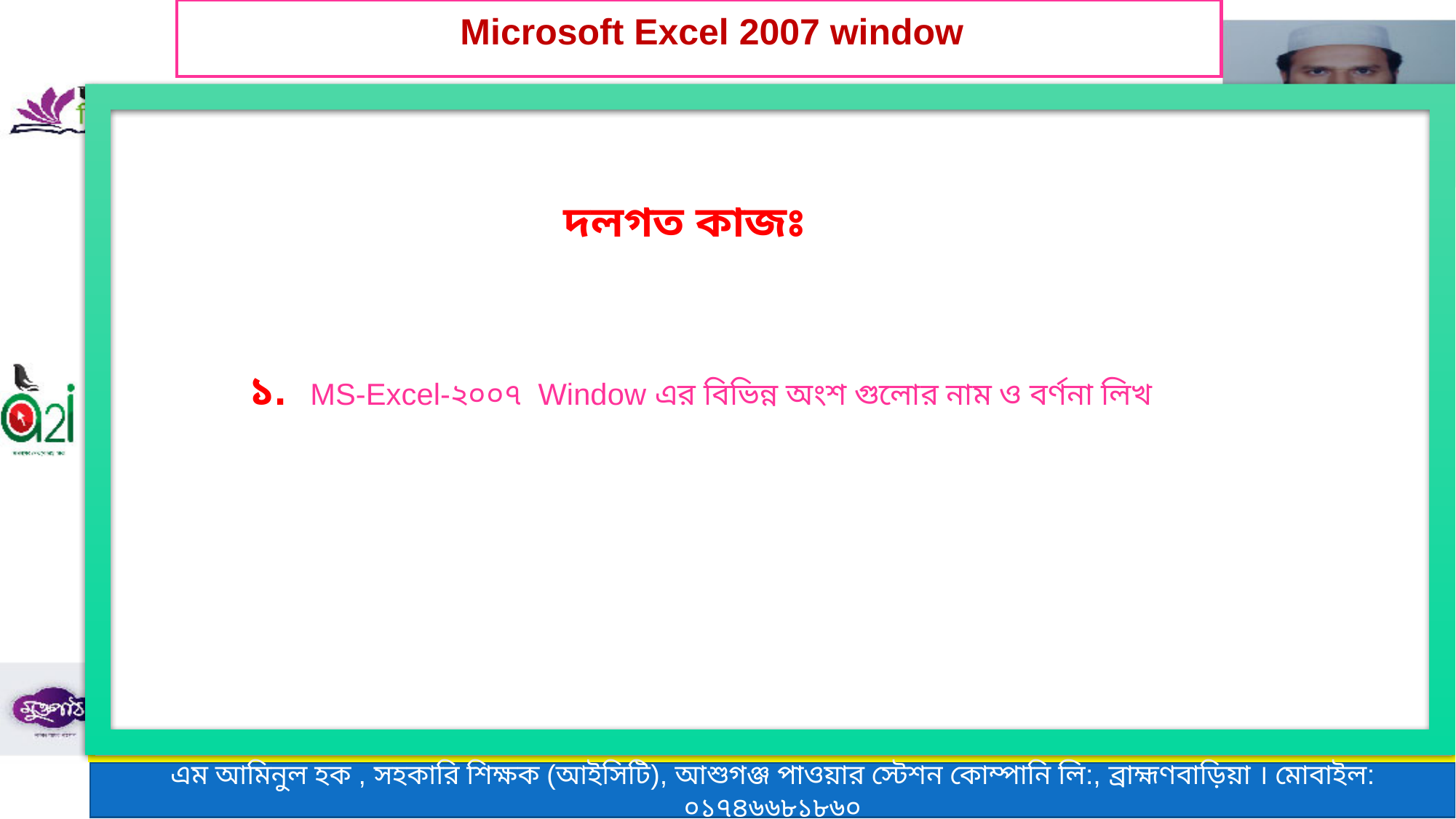

Microsoft Excel 2007 window

দলগত কাজঃ
১.  MS-Excel-২০০৭  Window এর বিভিন্ন অংশ গুলোর নাম ও বর্ণনা লিখ